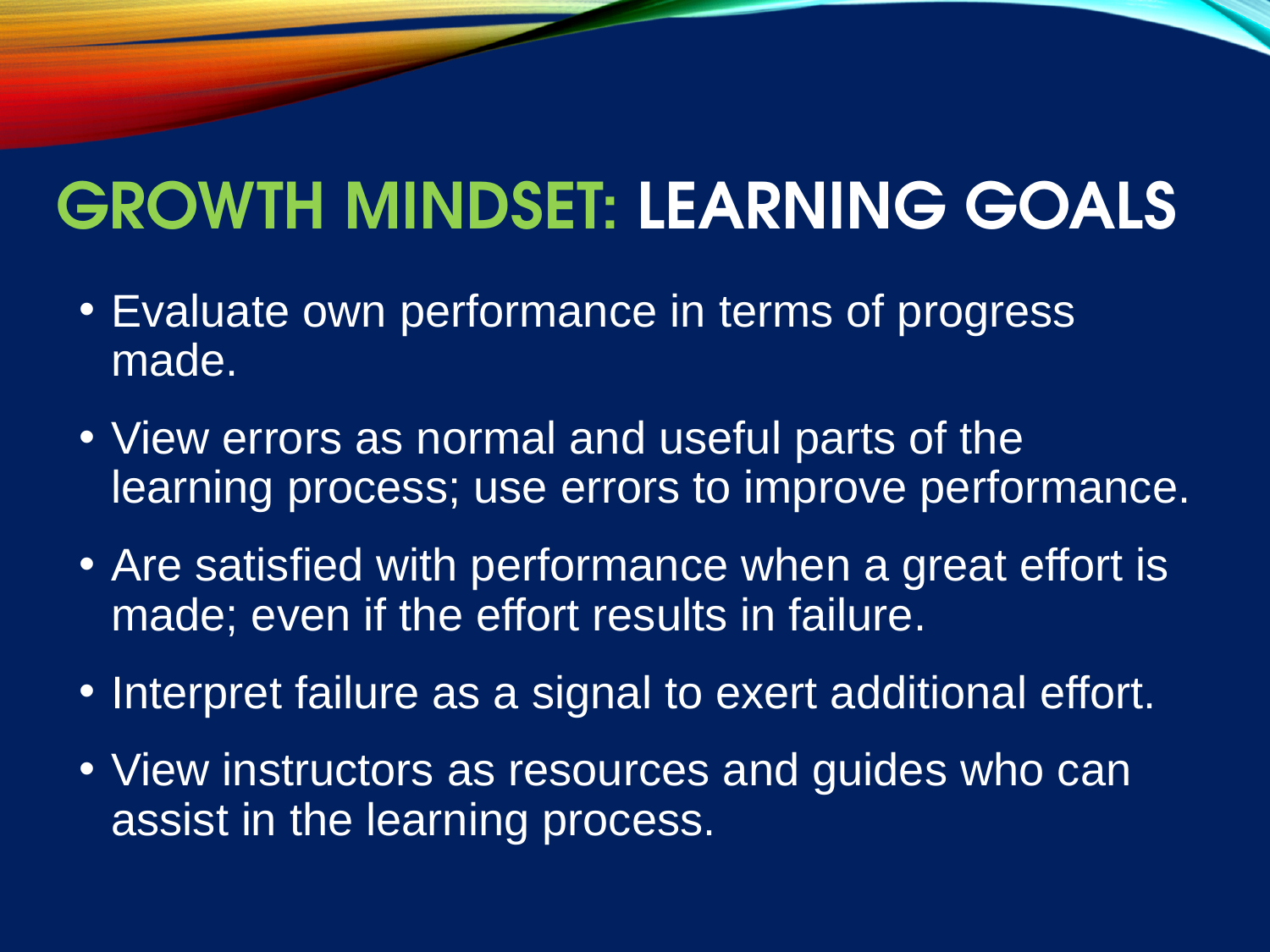

# Growth Mindset: Learning Goals
Evaluate own performance in terms of progress made.
View errors as normal and useful parts of the learning process; use errors to improve performance.
Are satisfied with performance when a great effort is made; even if the effort results in failure.
Interpret failure as a signal to exert additional effort.
View instructors as resources and guides who can assist in the learning process.